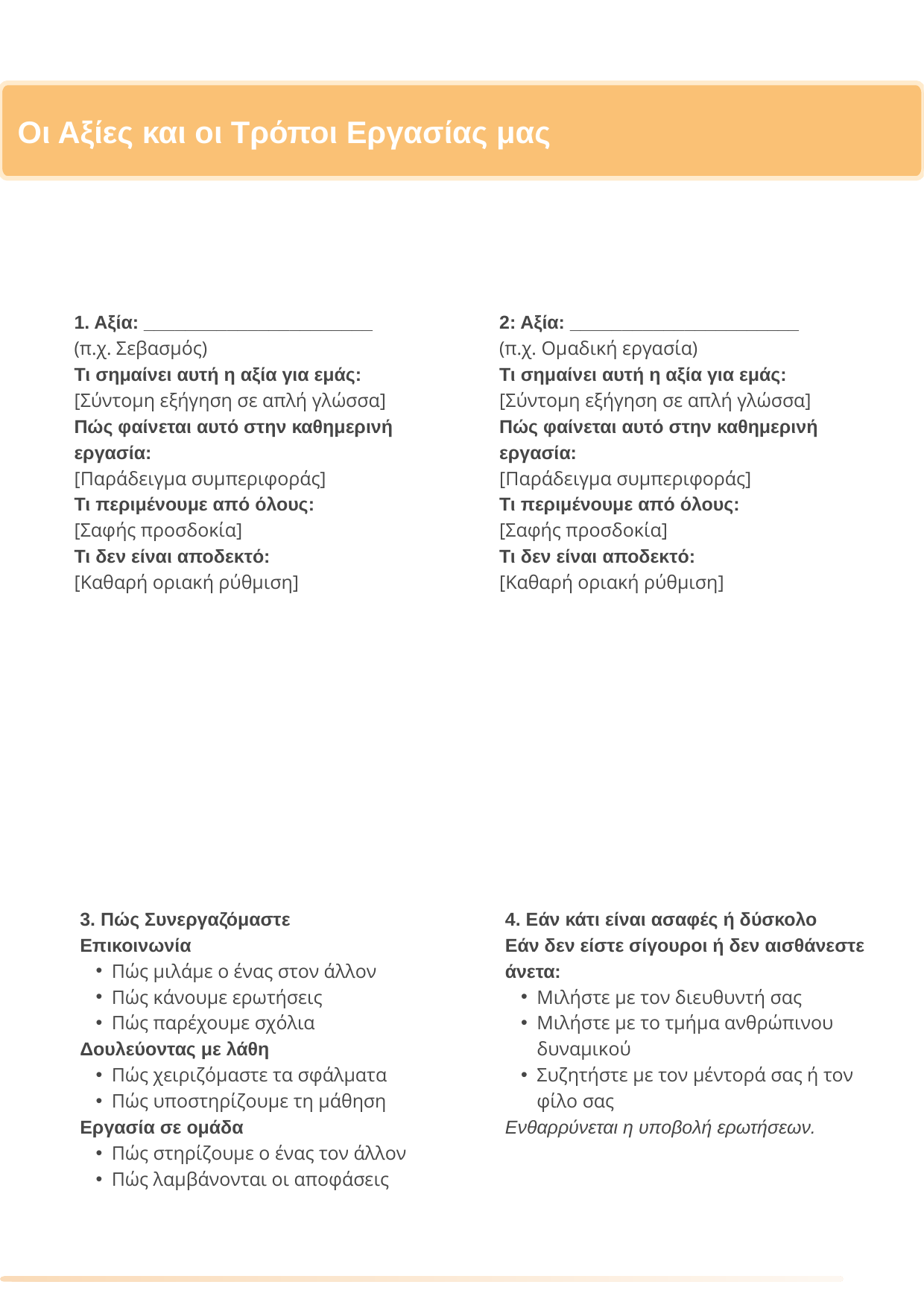

Οι Αξίες και οι Τρόποι Εργασίας μας

1. Αξία: ______________________
(π.χ. Σεβασμός)
Τι σημαίνει αυτή η αξία για εμάς:
[Σύντομη εξήγηση σε απλή γλώσσα]
Πώς φαίνεται αυτό στην καθημερινή εργασία:
[Παράδειγμα συμπεριφοράς]
Τι περιμένουμε από όλους:
[Σαφής προσδοκία]
Τι δεν είναι αποδεκτό:
[Καθαρή οριακή ρύθμιση]
2: Αξία: ______________________
(π.χ. Ομαδική εργασία)
Τι σημαίνει αυτή η αξία για εμάς:
[Σύντομη εξήγηση σε απλή γλώσσα]
Πώς φαίνεται αυτό στην καθημερινή εργασία:
[Παράδειγμα συμπεριφοράς]
Τι περιμένουμε από όλους:
[Σαφής προσδοκία]
Τι δεν είναι αποδεκτό:
[Καθαρή οριακή ρύθμιση]

3. Πώς Συνεργαζόμαστε
Επικοινωνία
Πώς μιλάμε ο ένας στον άλλον
Πώς κάνουμε ερωτήσεις
Πώς παρέχουμε σχόλια
Δουλεύοντας με λάθη
Πώς χειριζόμαστε τα σφάλματα
Πώς υποστηρίζουμε τη μάθηση
Εργασία σε ομάδα
Πώς στηρίζουμε ο ένας τον άλλον
Πώς λαμβάνονται οι αποφάσεις
4. Εάν κάτι είναι ασαφές ή δύσκολο
Εάν δεν είστε σίγουροι ή δεν αισθάνεστε άνετα:
Μιλήστε με τον διευθυντή σας
Μιλήστε με το τμήμα ανθρώπινου δυναμικού
Συζητήστε με τον μέντορά σας ή τον φίλο σας
Ενθαρρύνεται η υποβολή ερωτήσεων.